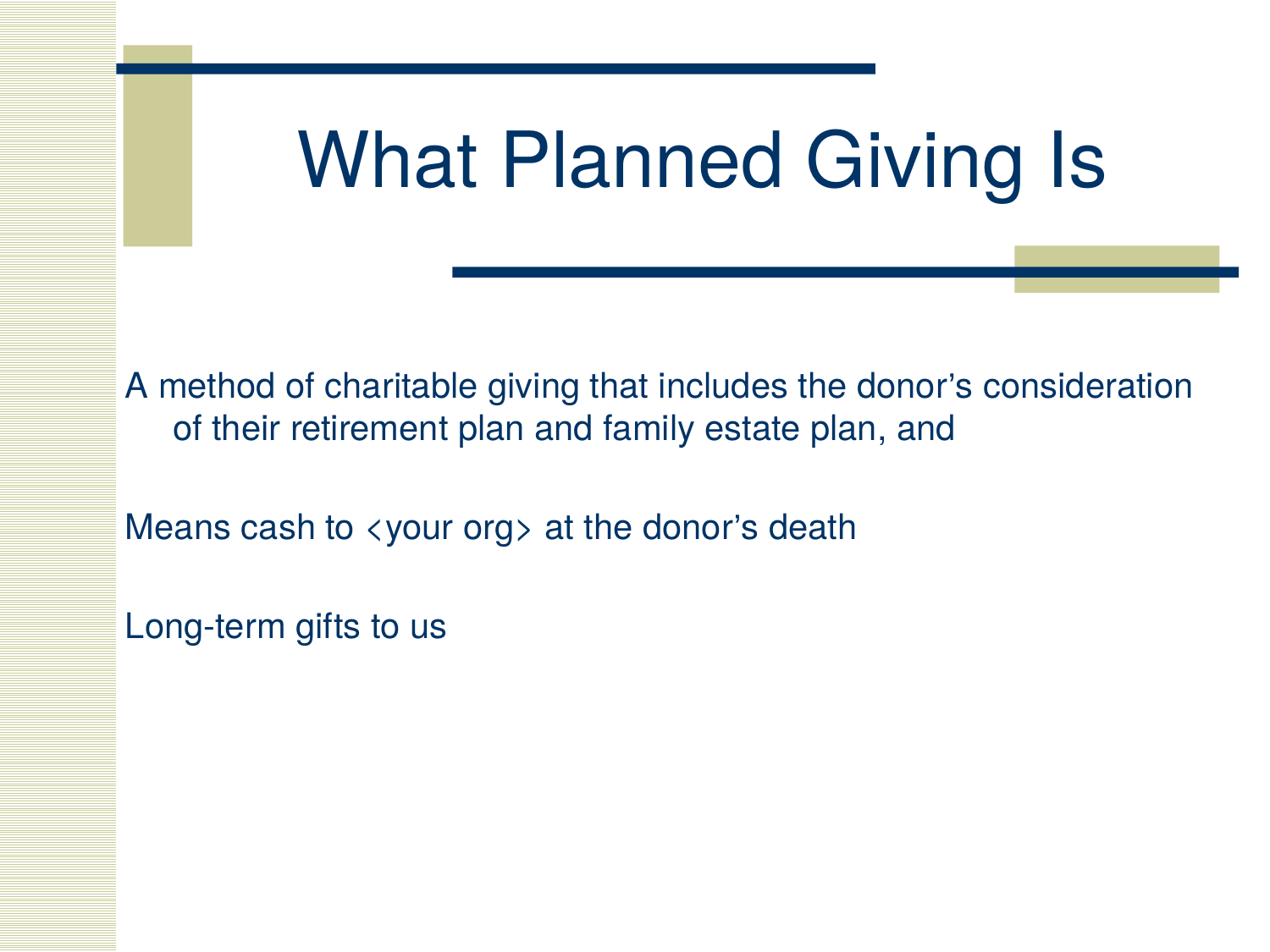

# What Planned Giving Is

A method of charitable giving that includes the donor’s consideration of their retirement plan and family estate plan, and

Means cash to <your org> at the donor’s death

Long-term gifts to us